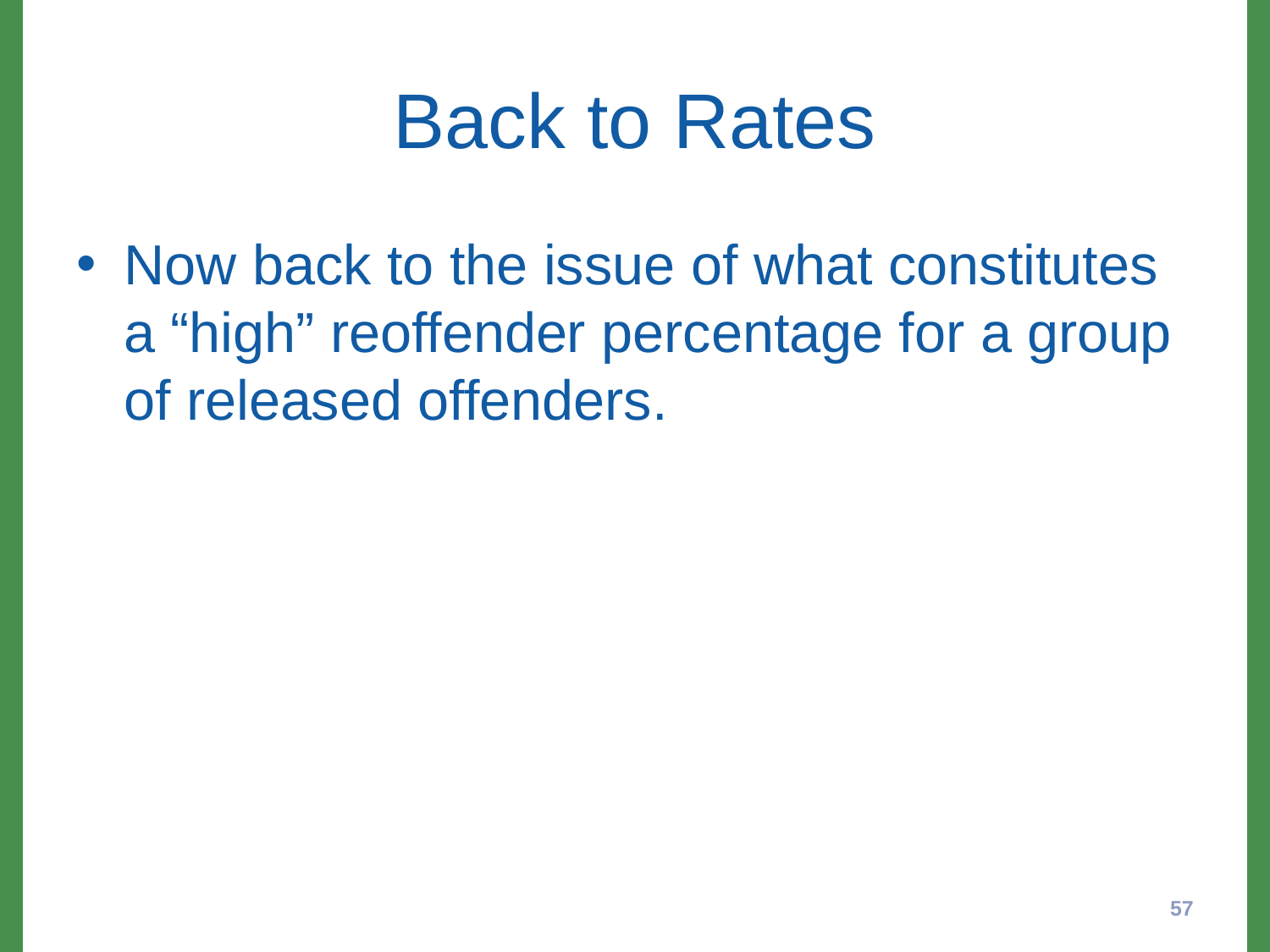

# Back to Rates
Now back to the issue of what constitutes a “high” reoffender percentage for a group of released offenders.
57